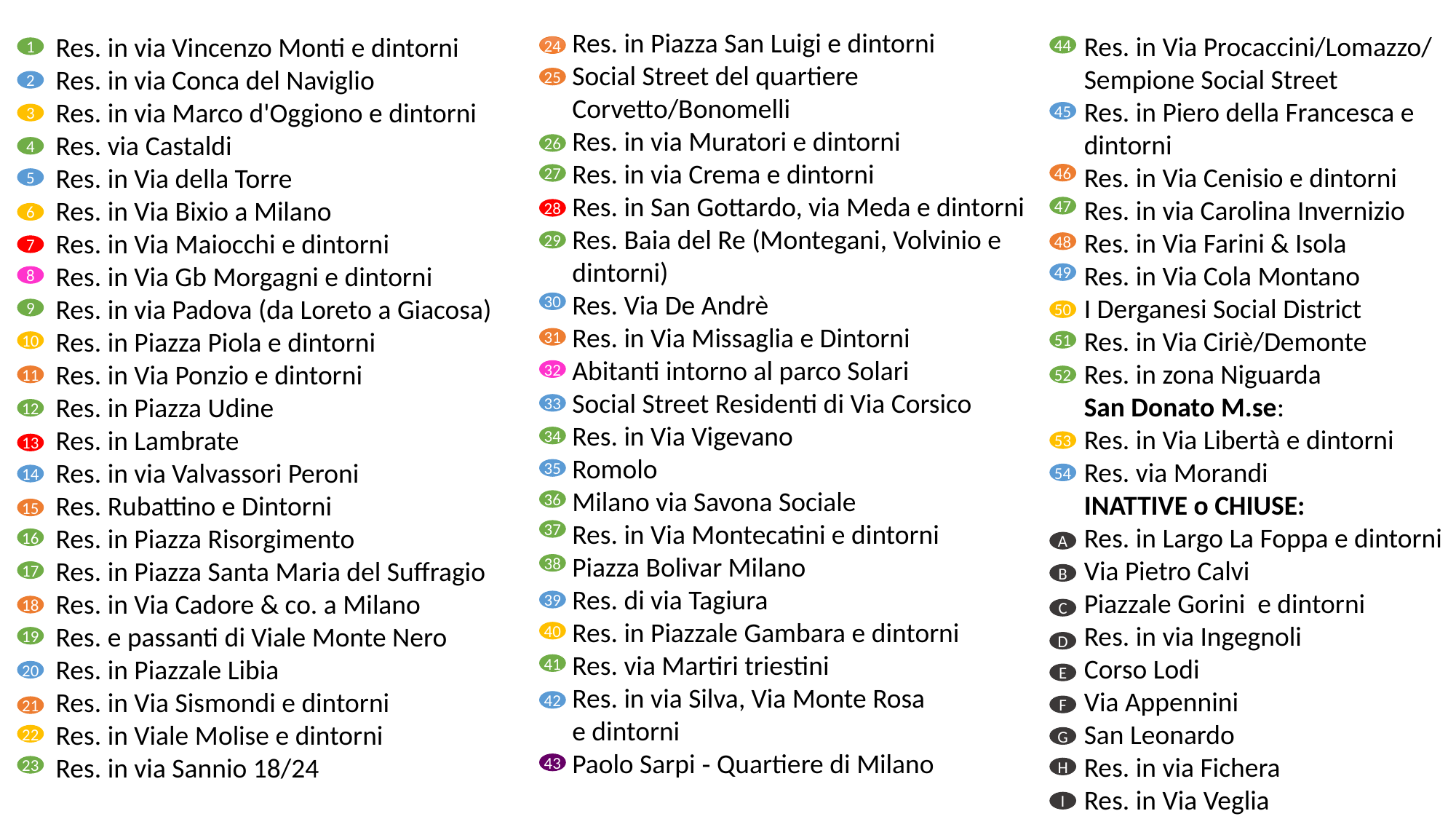

Res. in Via Procaccini/Lomazzo/
Sempione Social Street
Res. in Piero della Francesca e
dintorni
Res. in Via Cenisio e dintorni
Res. in via Carolina Invernizio
Res. in Via Farini & Isola
Res. in Via Cola Montano
I Derganesi Social District
Res. in Via Ciriè/Demonte
Res. in zona Niguarda
San Donato M.se:
Res. in Via Libertà e dintorni
Res. via Morandi
INATTIVE o CHIUSE:
Res. in Largo La Foppa e dintorni
Via Pietro Calvi
Piazzale Gorini  e dintorni
Res. in via Ingegnoli
Corso Lodi
Via Appennini
San Leonardo
Res. in via Fichera
Res. in Via Veglia

Res. in via Vincenzo Monti e dintorni
Res. in via Conca del Naviglio
Res. in via Marco d'Oggiono e dintorni
Res. via Castaldi
Res. in Via della Torre
Res. in Via Bixio a Milano
Res. in Via Maiocchi e dintorni
Res. in Via Gb Morgagni e dintorni
Res. in via Padova (da Loreto a Giacosa)
Res. in Piazza Piola e dintorni
Res. in Via Ponzio e dintorni
Res. in Piazza Udine
Res. in Lambrate
Res. in via Valvassori Peroni
Res. Rubattino e Dintorni
Res. in Piazza Risorgimento
Res. in Piazza Santa Maria del Suffragio
Res. in Via Cadore & co. a Milano
Res. e passanti di Viale Monte Nero
Res. in Piazzale Libia
Res. in Via Sismondi e dintorni
Res. in Viale Molise e dintorni
Res. in via Sannio 18/24
Res. in Piazza San Luigi e dintorni
Social Street del quartiere Corvetto/Bonomelli
Res. in via Muratori e dintorni
Res. in via Crema e dintorni
Res. in San Gottardo, via Meda e dintorni
Res. Baia del Re (Montegani, Volvinio e dintorni)
Res. Via De Andrè
Res. in Via Missaglia e Dintorni
Abitanti intorno al parco Solari
Social Street Residenti di Via Corsico
Res. in Via Vigevano
Romolo
Milano via Savona Sociale
Res. in Via Montecatini e dintorni
Piazza Bolivar Milano
Res. di via Tagiura
Res. in Piazzale Gambara e dintorni
Res. via Martiri triestini
Res. in via Silva, Via Monte Rosa
e dintorni
Paolo Sarpi ‐ Quartiere di Milano
44
24
1
25
2
45
3
26
4
46
27
5
47
28
6
29
48
7
49
8
30
9
50
31
51
10
32
11
52
33
12
34
53
13
35
54
14
36
15
37
16
A
38
17
B
39
18
C
40
19
D
41
20
E
42
F
21
22
G
43
23
H
I